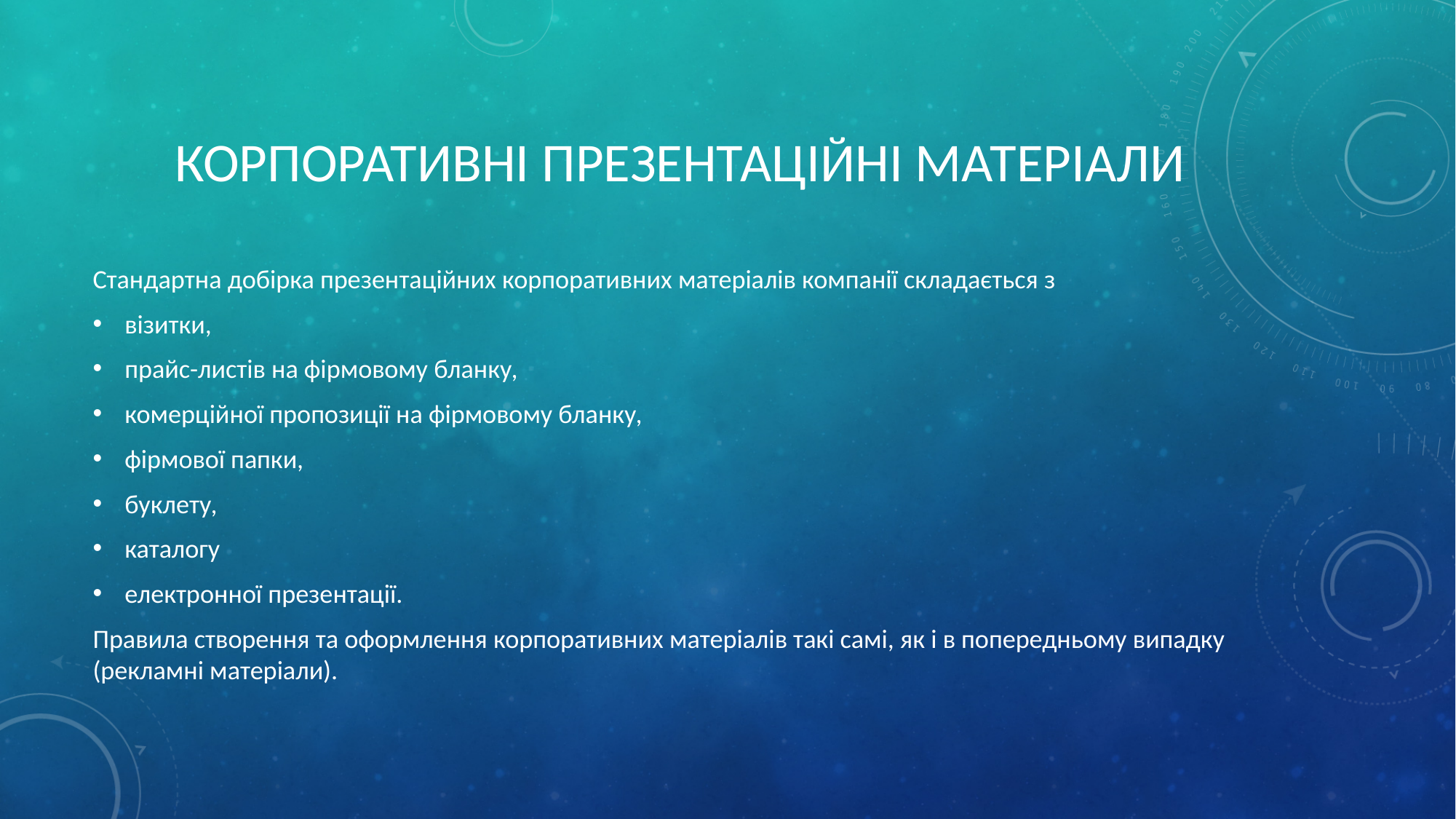

# Корпоративні презентаційні матеріали
Стандартна добірка презентаційних корпоративних матеріалів компанії складається з
візитки,
прайс-листів на фірмовому бланку,
комерційної пропозиції на фірмовому бланку,
фірмової папки,
буклету,
каталогу
електронної презентації.
Правила створення та оформлення корпоративних матеріалів такі самі, як і в попередньому випадку (рекламні матеріали).